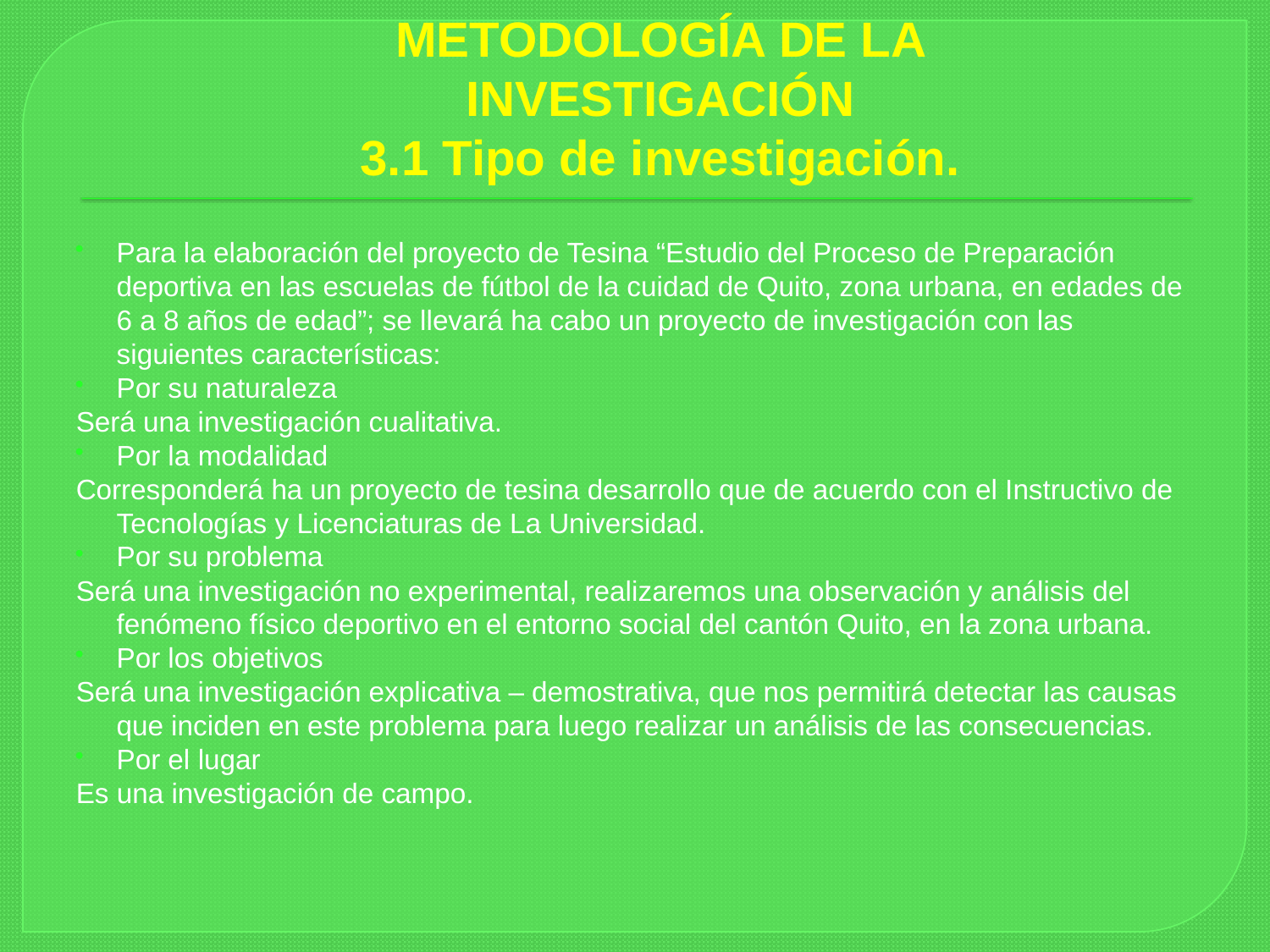

# METODOLOGÍA DE LA INVESTIGACIÓN 3.1 Tipo de investigación.
Para la elaboración del proyecto de Tesina “Estudio del Proceso de Preparación deportiva en las escuelas de fútbol de la cuidad de Quito, zona urbana, en edades de 6 a 8 años de edad”; se llevará ha cabo un proyecto de investigación con las siguientes características:
Por su naturaleza
Será una investigación cualitativa.
Por la modalidad
Corresponderá ha un proyecto de tesina desarrollo que de acuerdo con el Instructivo de Tecnologías y Licenciaturas de La Universidad.
Por su problema
Será una investigación no experimental, realizaremos una observación y análisis del fenómeno físico deportivo en el entorno social del cantón Quito, en la zona urbana.
Por los objetivos
Será una investigación explicativa – demostrativa, que nos permitirá detectar las causas que inciden en este problema para luego realizar un análisis de las consecuencias.
Por el lugar
Es una investigación de campo.